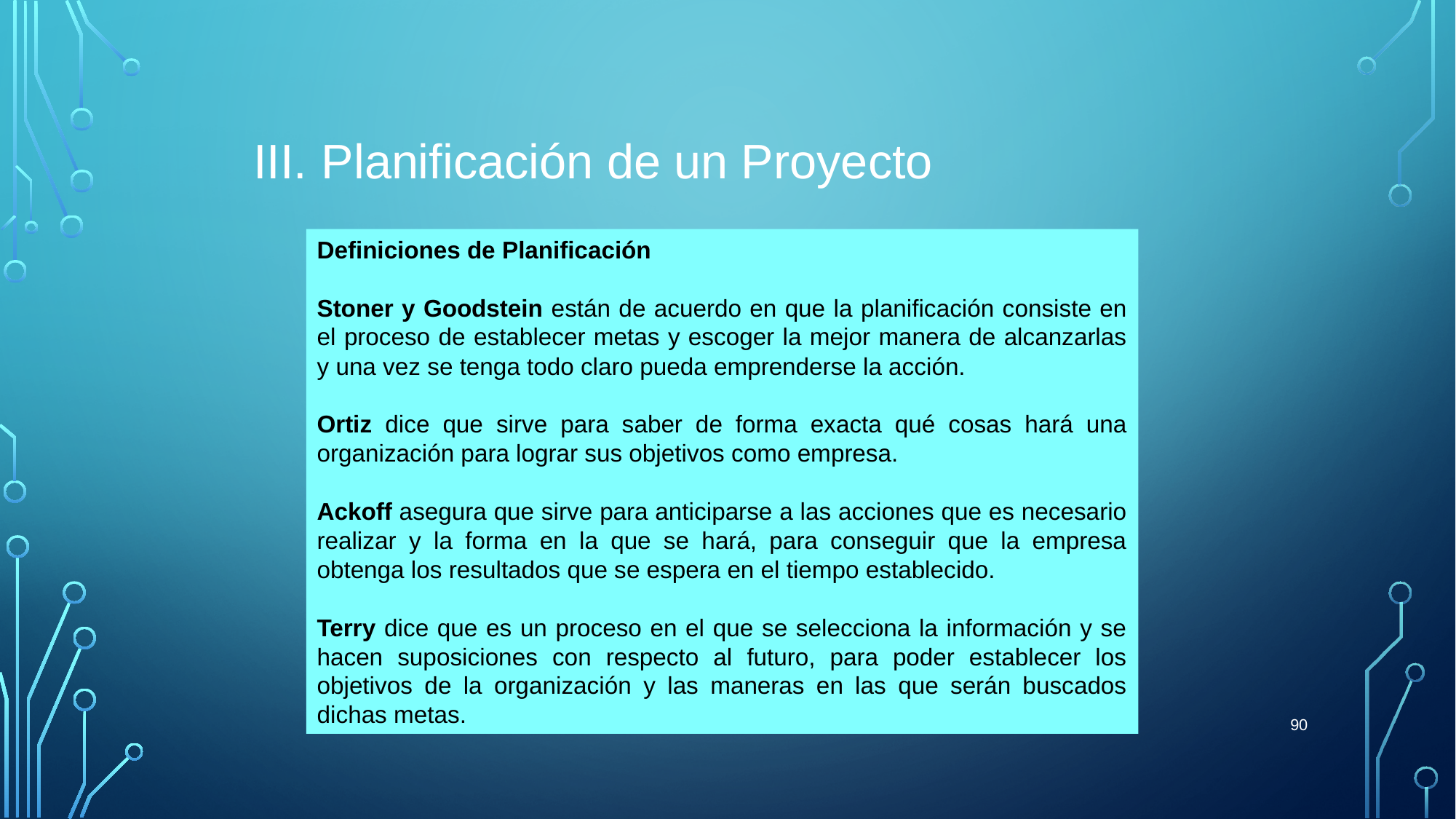

Planificación de un Proyecto
Definiciones de Planificación

Stoner y Goodstein están de acuerdo en que la planificación consiste en el proceso de establecer metas y escoger la mejor manera de alcanzarlas y una vez se tenga todo claro pueda emprenderse la acción.

Ortiz dice que sirve para saber de forma exacta qué cosas hará una organización para lograr sus objetivos como empresa.

Ackoff asegura que sirve para anticiparse a las acciones que es necesario realizar y la forma en la que se hará, para conseguir que la empresa obtenga los resultados que se espera en el tiempo establecido.

Terry dice que es un proceso en el que se selecciona la información y se hacen suposiciones con respecto al futuro, para poder establecer los objetivos de la organización y las maneras en las que serán buscados dichas metas.
90